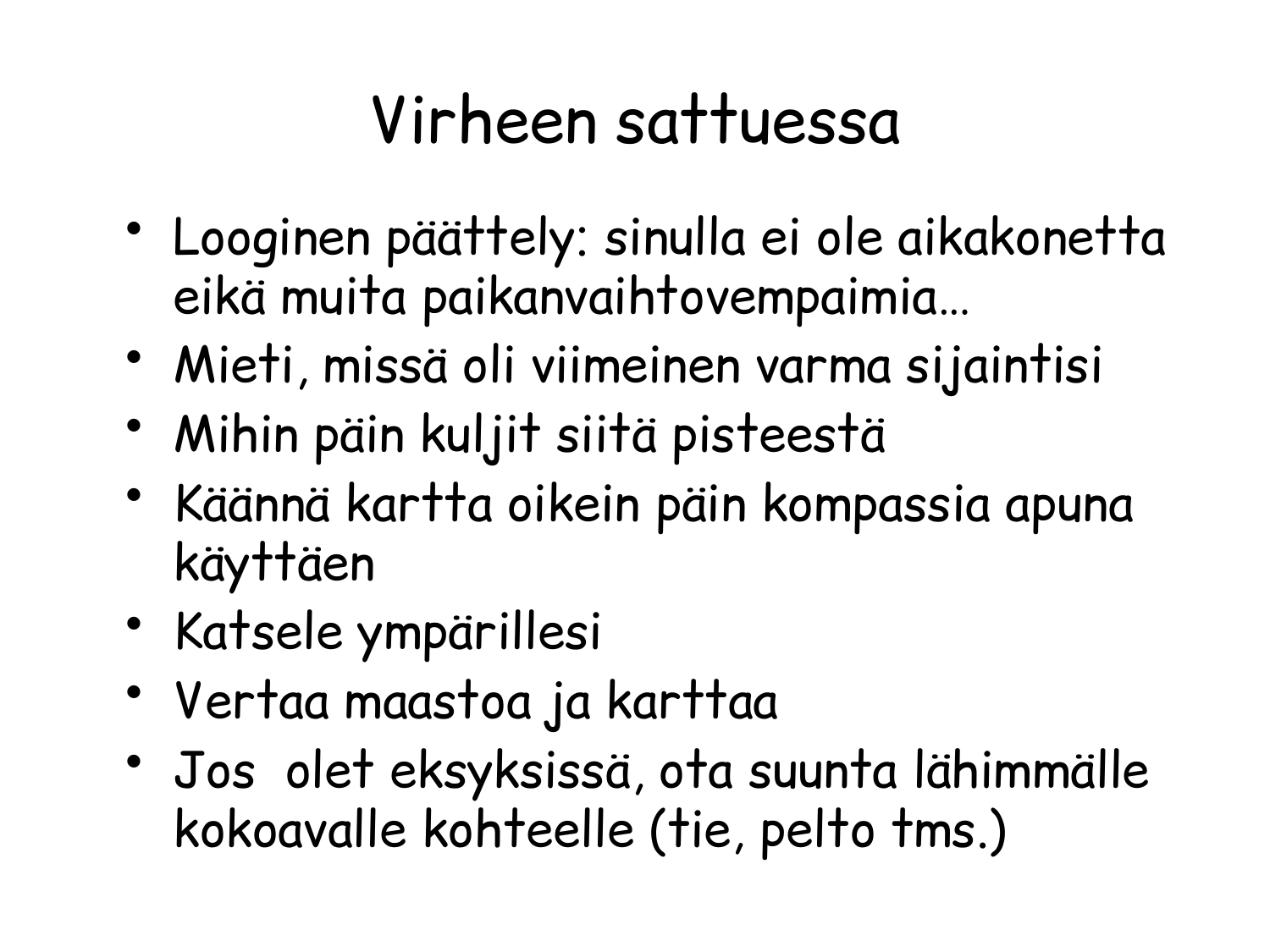

Virheen sattuessa
Looginen päättely: sinulla ei ole aikakonetta eikä muita paikanvaihtovempaimia…
Mieti, missä oli viimeinen varma sijaintisi
Mihin päin kuljit siitä pisteestä
Käännä kartta oikein päin kompassia apuna käyttäen
Katsele ympärillesi
Vertaa maastoa ja karttaa
Jos  olet eksyksissä, ota suunta lähimmälle kokoavalle kohteelle (tie, pelto tms.)